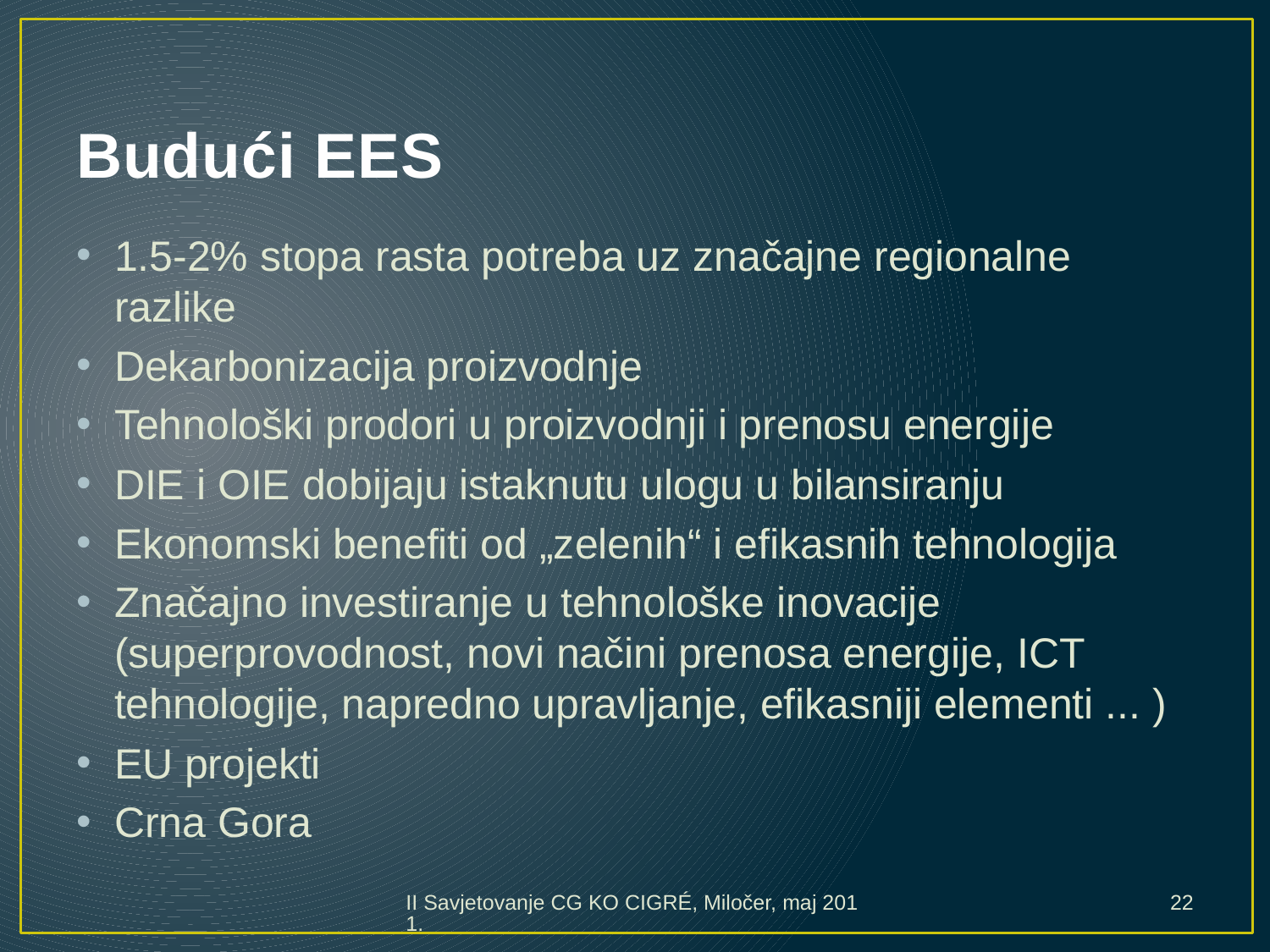

# Budući EES
1.5-2% stopa rasta potreba uz značajne regionalne razlike
Dekarbonizacija proizvodnje
Tehnološki prodori u proizvodnji i prenosu energije
DIE i OIE dobijaju istaknutu ulogu u bilansiranju
Ekonomski benefiti od „zelenih“ i efikasnih tehnologija
Značajno investiranje u tehnološke inovacije (superprovodnost, novi načini prenosa energije, ICT tehnologije, napredno upravljanje, efikasniji elementi ... )
EU projekti
Crna Gora
II Savjetovanje CG KO CIGRÉ, Miločer, maj 2011.
22